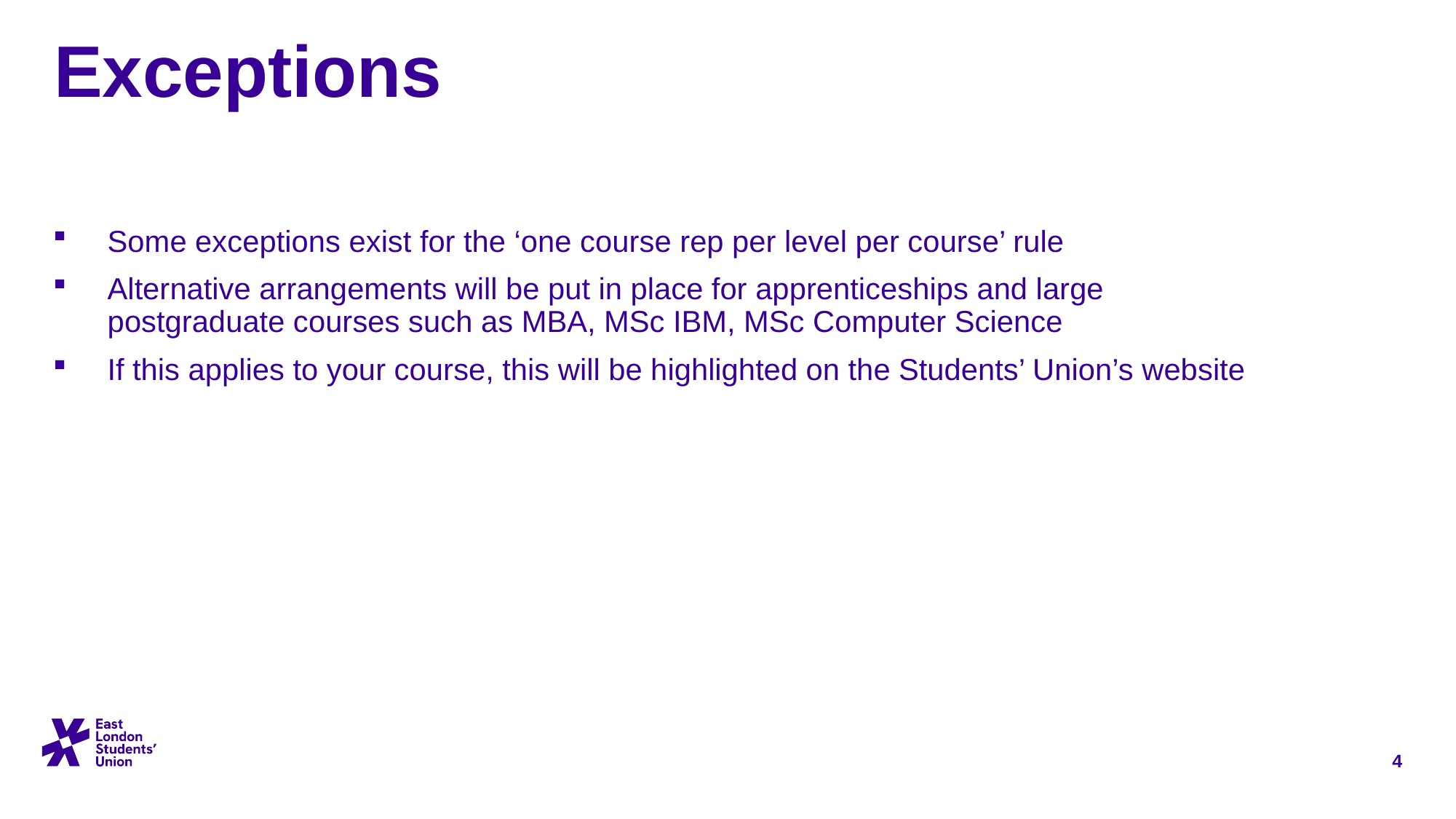

# Exceptions
Some exceptions exist for the ‘one course rep per level per course’ rule
Alternative arrangements will be put in place for apprenticeships and large postgraduate courses such as MBA, MSc IBM, MSc Computer Science
If this applies to your course, this will be highlighted on the Students’ Union’s website